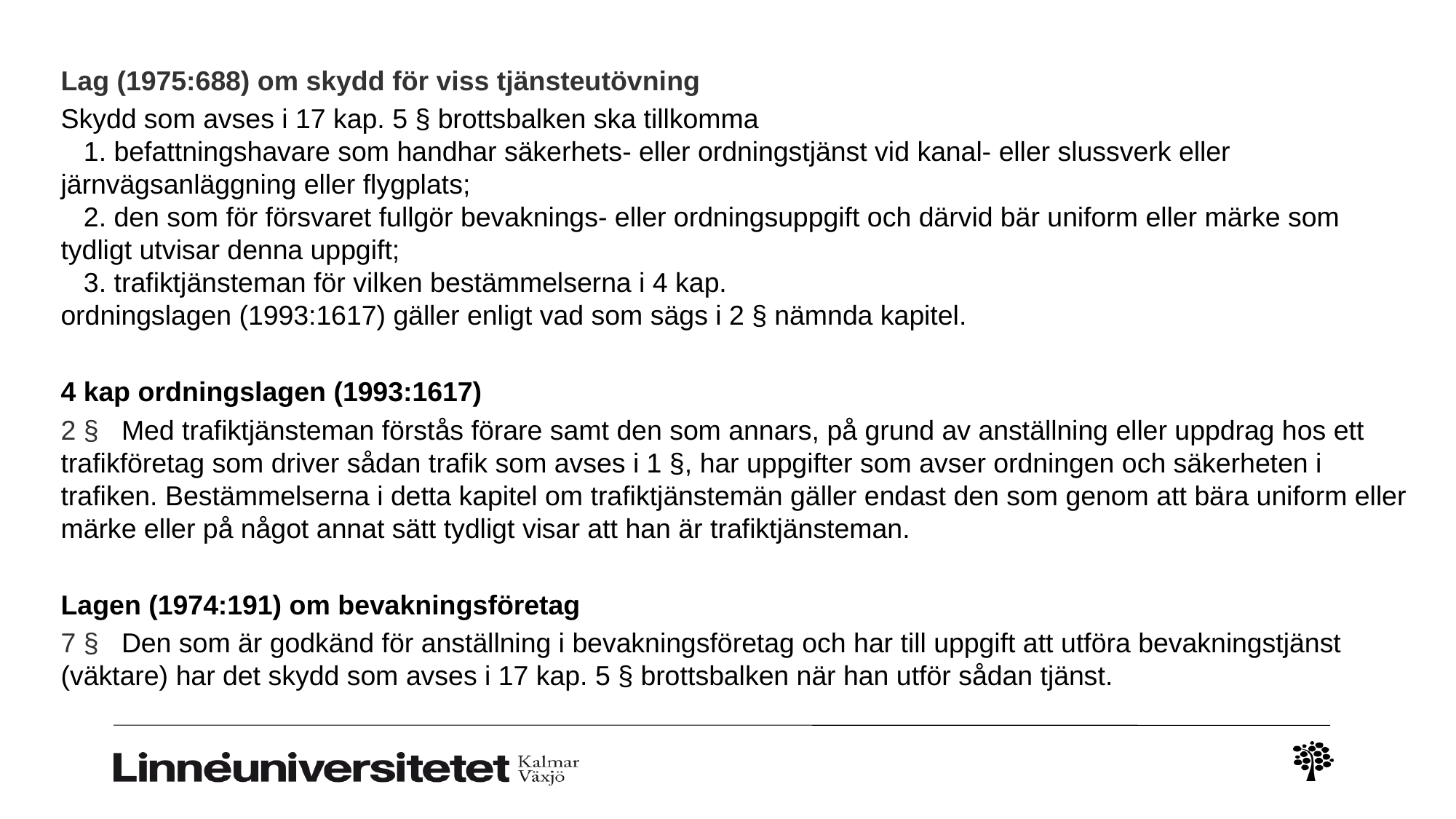

Lag (1975:688) om skydd för viss tjänsteutövning
	Skydd som avses i 17 kap. 5 § brottsbalken ska tillkomma
   1. befattningshavare som handhar säkerhets- eller ordningstjänst vid kanal- eller slussverk eller järnvägsanläggning eller flygplats;
   2. den som för försvaret fullgör bevaknings- eller ordningsuppgift och därvid bär uniform eller märke som tydligt utvisar denna uppgift;
   3. trafiktjänsteman för vilken bestämmelserna i 4 kap.
ordningslagen (1993:1617) gäller enligt vad som sägs i 2 § nämnda kapitel.

	4 kap ordningslagen (1993:1617)
	2 §   Med trafiktjänsteman förstås förare samt den som annars, på grund av anställning eller uppdrag hos ett trafikföretag som driver sådan trafik som avses i 1 §, har uppgifter som avser ordningen och säkerheten i trafiken. Bestämmelserna i detta kapitel om trafiktjänstemän gäller endast den som genom att bära uniform eller märke eller på något annat sätt tydligt visar att han är trafiktjänsteman.

	Lagen (1974:191) om bevakningsföretag
	7 §   Den som är godkänd för anställning i bevakningsföretag och har till uppgift att utföra bevakningstjänst (väktare) har det skydd som avses i 17 kap. 5 § brottsbalken när han utför sådan tjänst.